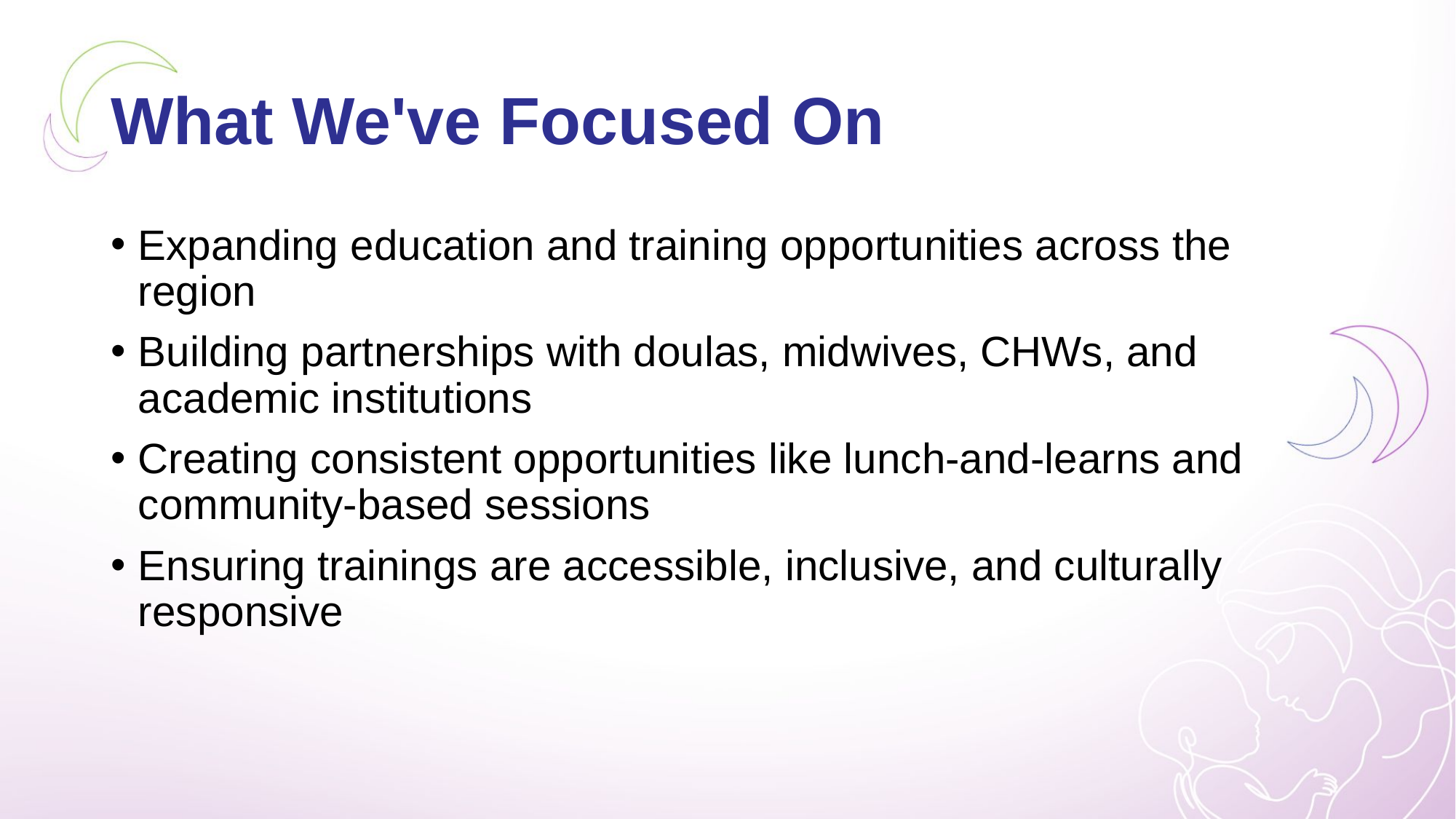

# What We've Focused On
Expanding education and training opportunities across the region
Building partnerships with doulas, midwives, CHWs, and academic institutions
Creating consistent opportunities like lunch-and-learns and community-based sessions
Ensuring trainings are accessible, inclusive, and culturally responsive